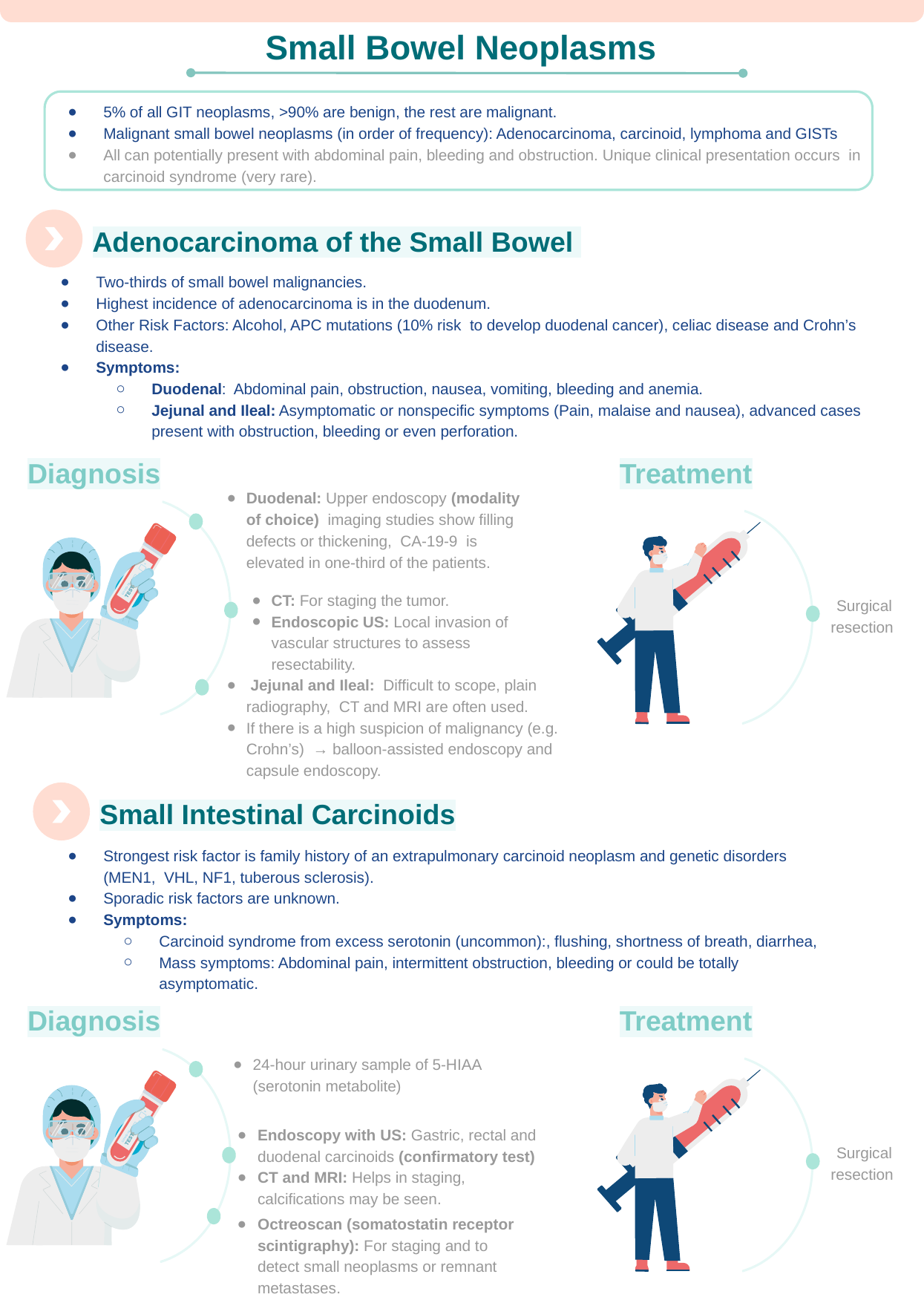

Small Bowel Neoplasms
5% of all GIT neoplasms, >90% are benign, the rest are malignant.
Malignant small bowel neoplasms (in order of frequency): Adenocarcinoma, carcinoid, lymphoma and GISTs
All can potentially present with abdominal pain, bleeding and obstruction. Unique clinical presentation occurs  in carcinoid syndrome (very rare).

Adenocarcinoma of the Small Bowel
Two-thirds of small bowel malignancies.
Highest incidence of adenocarcinoma is in the duodenum.
Other Risk Factors: Alcohol, APC mutations (10% risk  to develop duodenal cancer), celiac disease and Crohn’s disease.
Symptoms:
Duodenal:  Abdominal pain, obstruction, nausea, vomiting, bleeding and anemia.
Jejunal and Ileal: Asymptomatic or nonspecific symptoms (Pain, malaise and nausea), advanced cases present with obstruction, bleeding or even perforation.
Diagnosis
Treatment
Duodenal: Upper endoscopy (modality of choice)  imaging studies show filling defects or thickening,  CA-19-9  is elevated in one-third of the patients.

CT: For staging the tumor.
Endoscopic US: Local invasion of vascular structures to assess resectability.
Surgical resection

 Jejunal and Ileal:  Difficult to scope, plain radiography,  CT and MRI are often used.
If there is a high suspicion of malignancy (e.g. Crohn’s)  → balloon-assisted endoscopy and capsule endoscopy.

Small Intestinal Carcinoids
Strongest risk factor is family history of an extrapulmonary carcinoid neoplasm and genetic disorders (MEN1,  VHL, NF1, tuberous sclerosis).
Sporadic risk factors are unknown.
Symptoms:
Carcinoid syndrome from excess serotonin (uncommon):, flushing, shortness of breath, diarrhea,
Mass symptoms: Abdominal pain, intermittent obstruction, bleeding or could be totally asymptomatic.

Diagnosis
Treatment

24-hour urinary sample of 5-HIAA (serotonin metabolite)

Endoscopy with US: Gastric, rectal and duodenal carcinoids (confirmatory test)
CT and MRI: Helps in staging, calcifications may be seen.

Surgical resection

Octreoscan (somatostatin receptor scintigraphy): For staging and to  detect small neoplasms or remnant metastases.